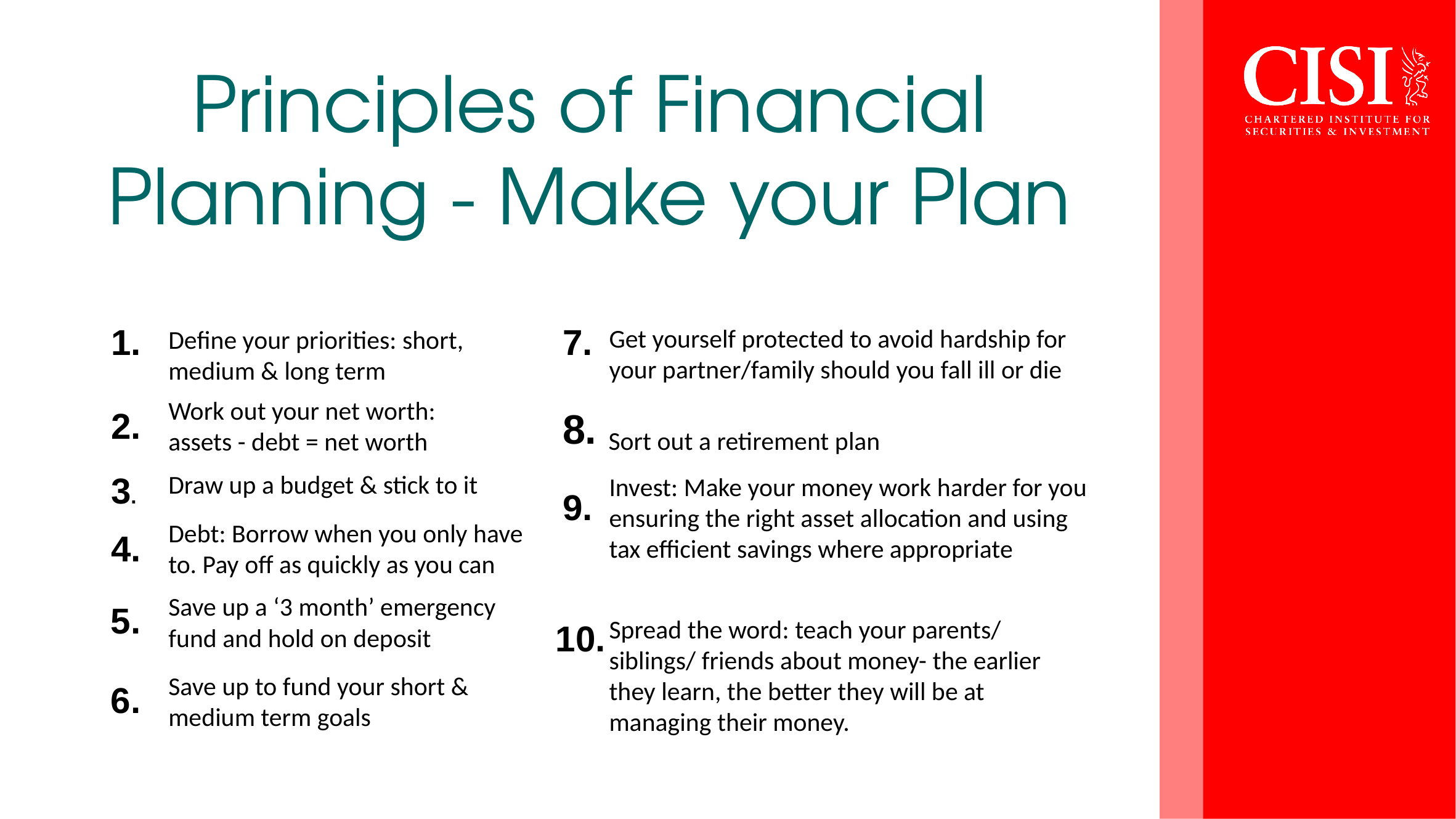

Principles of Financial Planning - Make your Plan
1.
7.
Get yourself protected to avoid hardship for your partner/family should you fall ill or die
Define your priorities: short, medium & long term

Work out your net worth: assets - debt = net worth
2.
8.
Sort out a retirement plan
3.
Draw up a budget & stick to it
Invest: Make your money work harder for you ensuring the right asset allocation and using tax efficient savings where appropriate
9.
Debt: Borrow when you only have to. Pay off as quickly as you can
4.
Save up a ‘3 month’ emergency fund and hold on deposit
5.
Spread the word: teach your parents/ siblings/ friends about money- the earlier they learn, the better they will be at managing their money.
10.
Save up to fund your short & medium term goals
6.
cisi.org/wayfinder